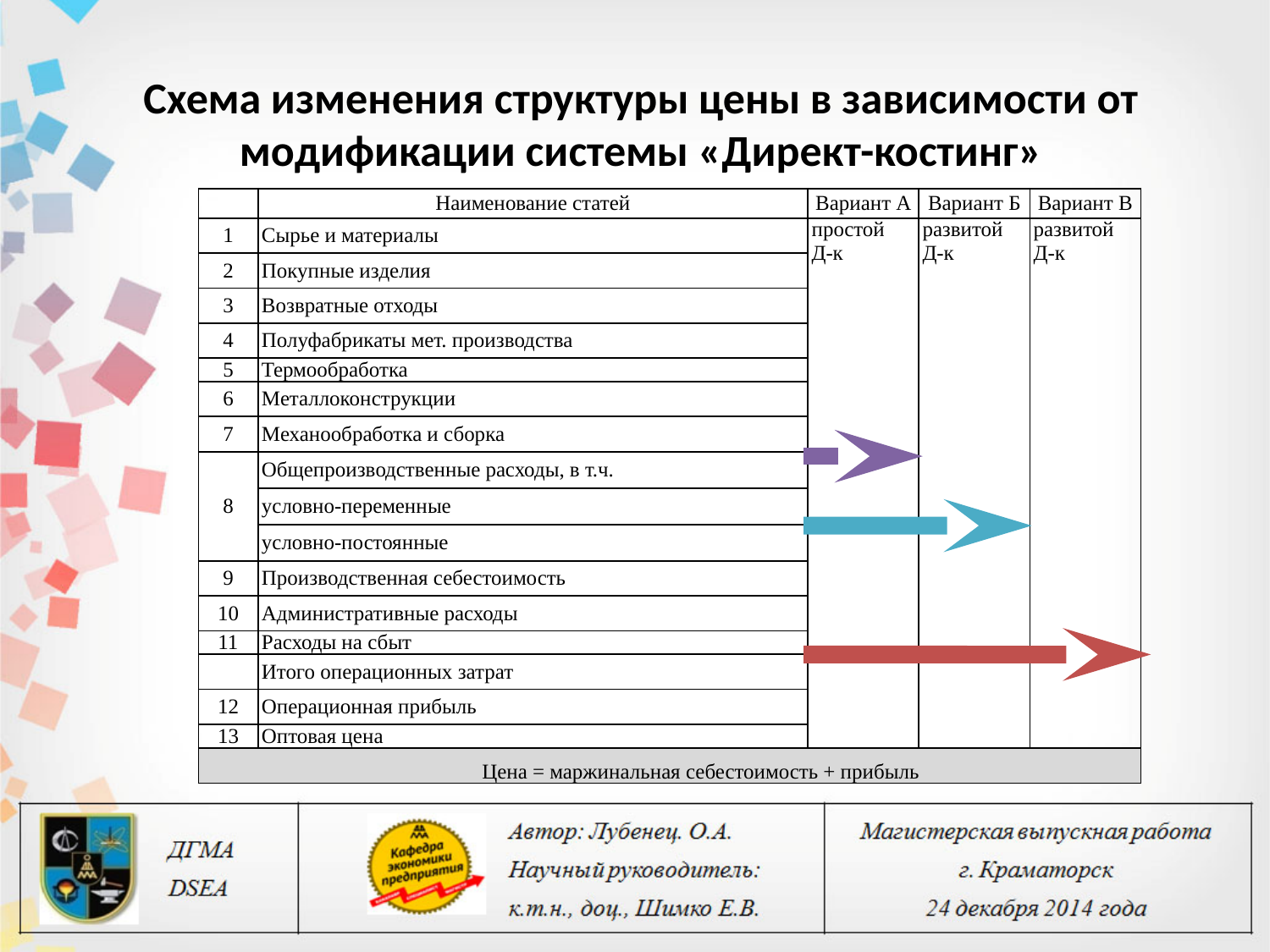

# Схема изменения структуры цены в зависимости от модификации системы «Директ-костинг»
|  | Наименование статей | Вариант А | Вариант Б | Вариант В |
| --- | --- | --- | --- | --- |
| 1 | Сырье и материалы | простой Д-к | развитой Д-к | развитой Д-к |
| 2 | Покупные изделия |  |  |  |
| 3 | Возвратные отходы |  |  |  |
| 4 | Полуфабрикаты мет. производства |  |  |  |
| 5 | Термообработка |  |  |  |
| 6 | Металлоконструкции |  |  |  |
| 7 | Механообработка и сборка |  |  |  |
| 8 | Общепроизводственные расходы, в т.ч. |  |  |  |
|  | условно-переменные |  |  |  |
|  | условно-постоянные |  |  |  |
| 9 | Производственная себестоимость |  |  |  |
| 10 | Административные расходы |  |  |  |
| 11 | Расходы на сбыт |  |  |  |
|  | Итого операционных затрат |  |  |  |
| 12 | Операционная прибыль |  |  |  |
| 13 | Оптовая цена |  |  |  |
| Цена = маржинальная себестоимость + прибыль |  |  |  |  |